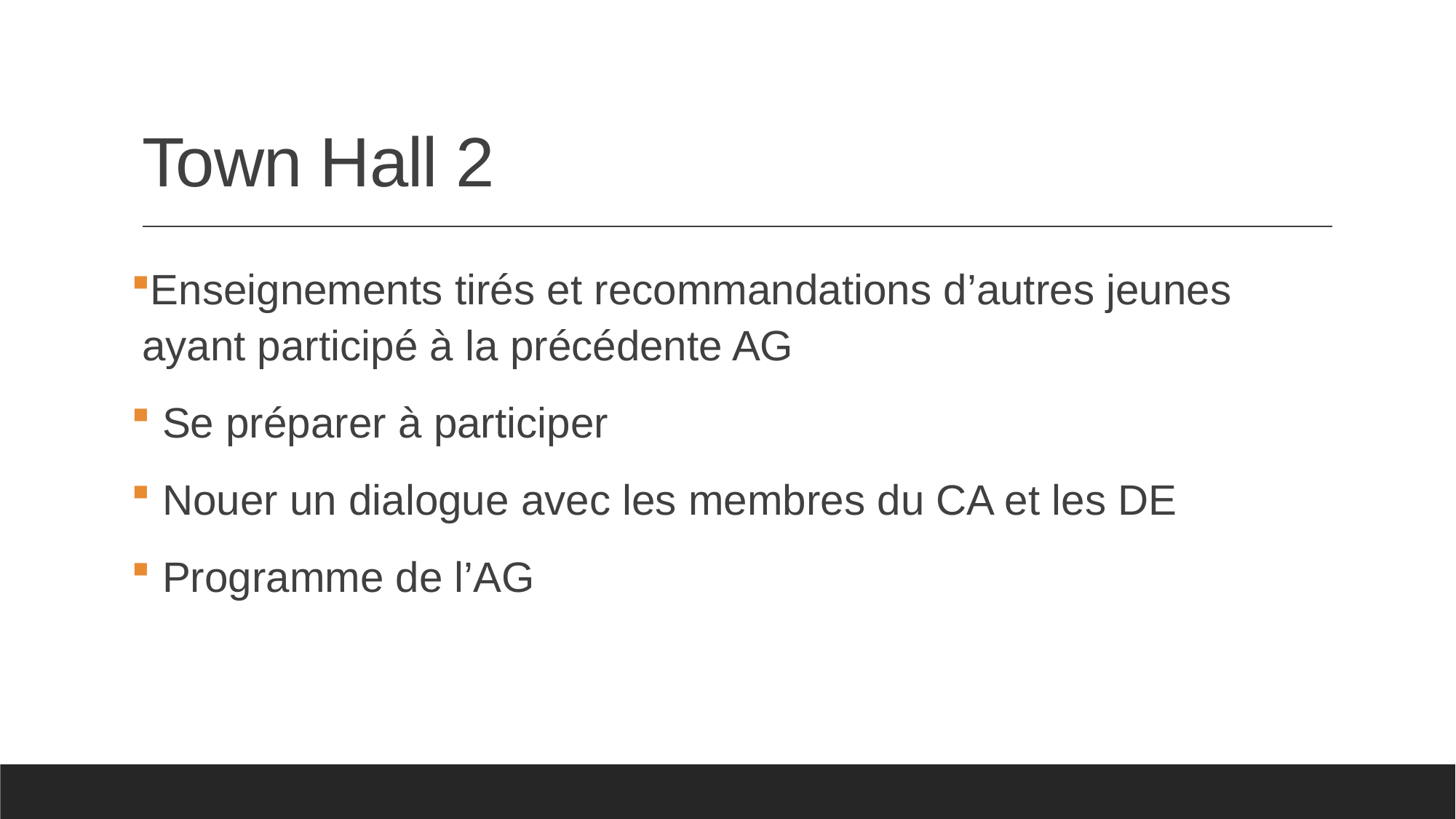

# Town Hall 2
Enseignements tirés et recommandations d’autres jeunes ayant participé à la précédente AG
 Se préparer à participer
 Nouer un dialogue avec les membres du CA et les DE
 Programme de l’AG